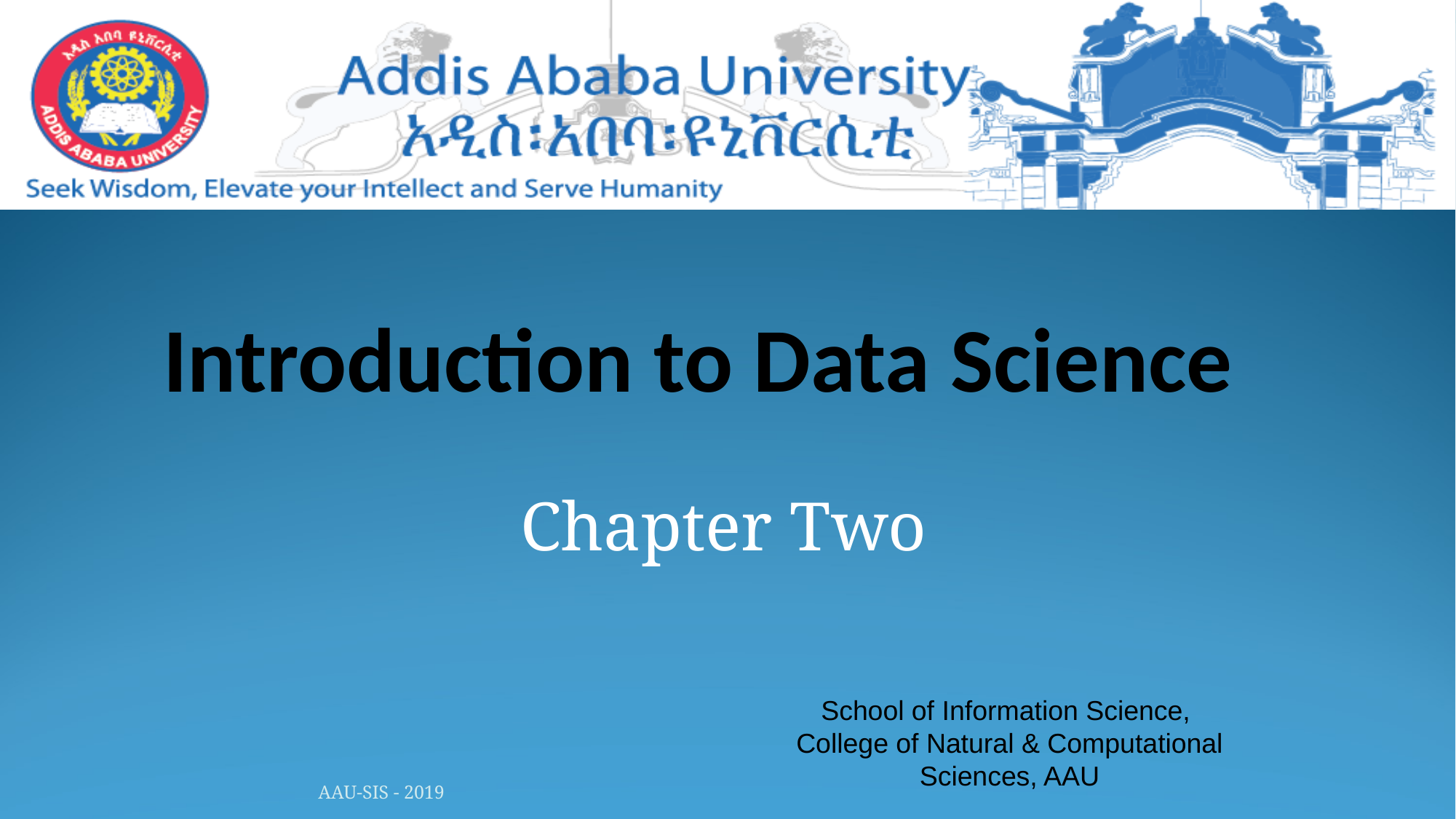

# Introduction to Data Science
Chapter Two
School of Information Science,
College of Natural & Computational Sciences, AAU
AAU-SIS - 2019